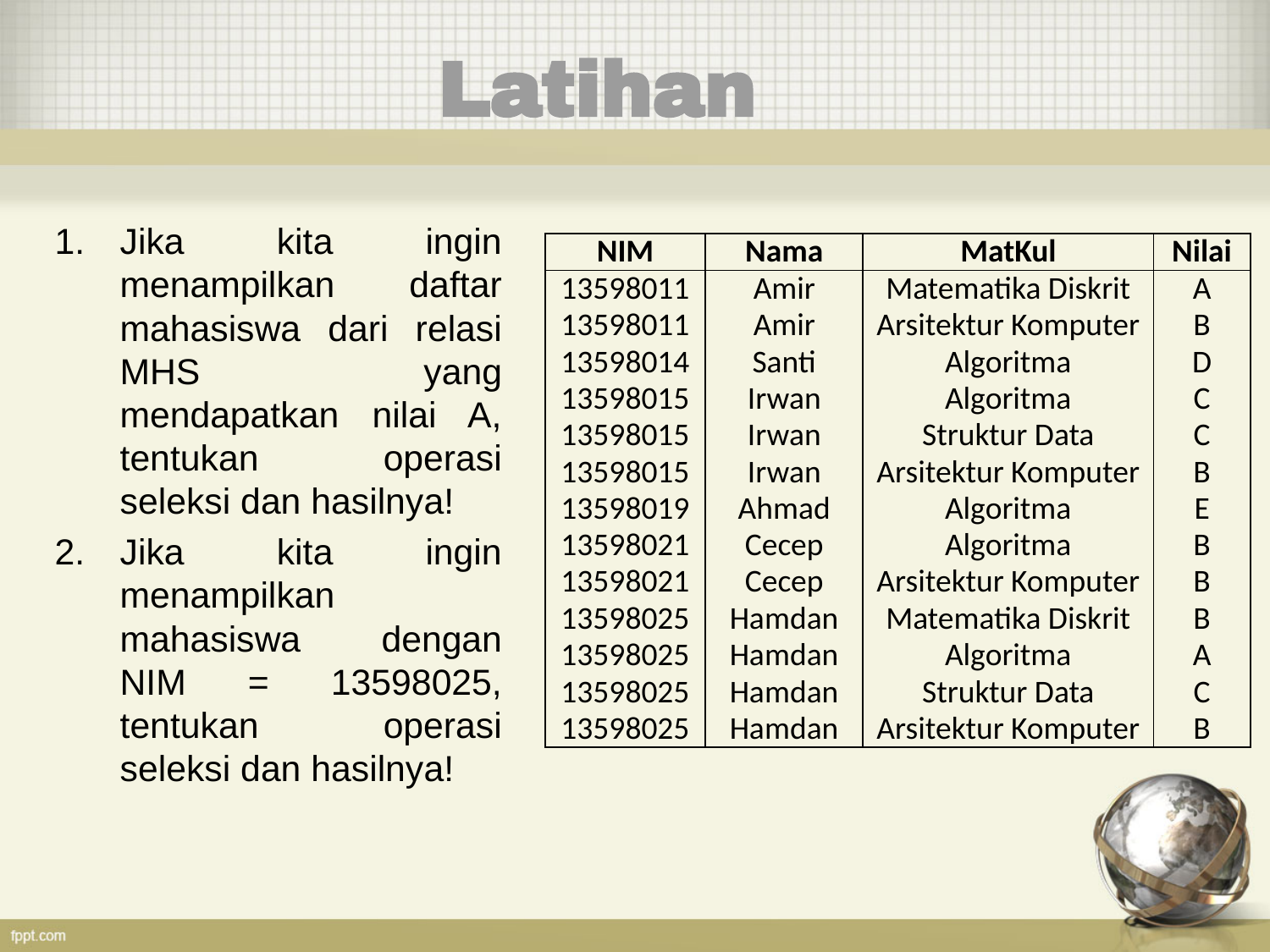

# Latihan
Jika kita ingin menampilkan daftar mahasiswa dari relasi MHS yang mendapatkan nilai A, tentukan  operasi seleksi dan hasilnya!
Jika kita ingin menampilkan mahasiswa dengan NIM = 13598025, tentukan  operasi seleksi dan hasilnya!

| NIM | Nama | MatKul | Nilai |
| --- | --- | --- | --- |
| 13598011 13598011 13598014 13598015 13598015 13598015 13598019 13598021 13598021 13598025 13598025 13598025 13598025 | Amir Amir Santi Irwan Irwan Irwan Ahmad Cecep Cecep Hamdan Hamdan Hamdan Hamdan | Matematika Diskrit Arsitektur Komputer Algoritma Algoritma Struktur Data Arsitektur Komputer Algoritma Algoritma Arsitektur Komputer Matematika Diskrit Algoritma Struktur Data Arsitektur Komputer | A B D C C B E B B B A C B |